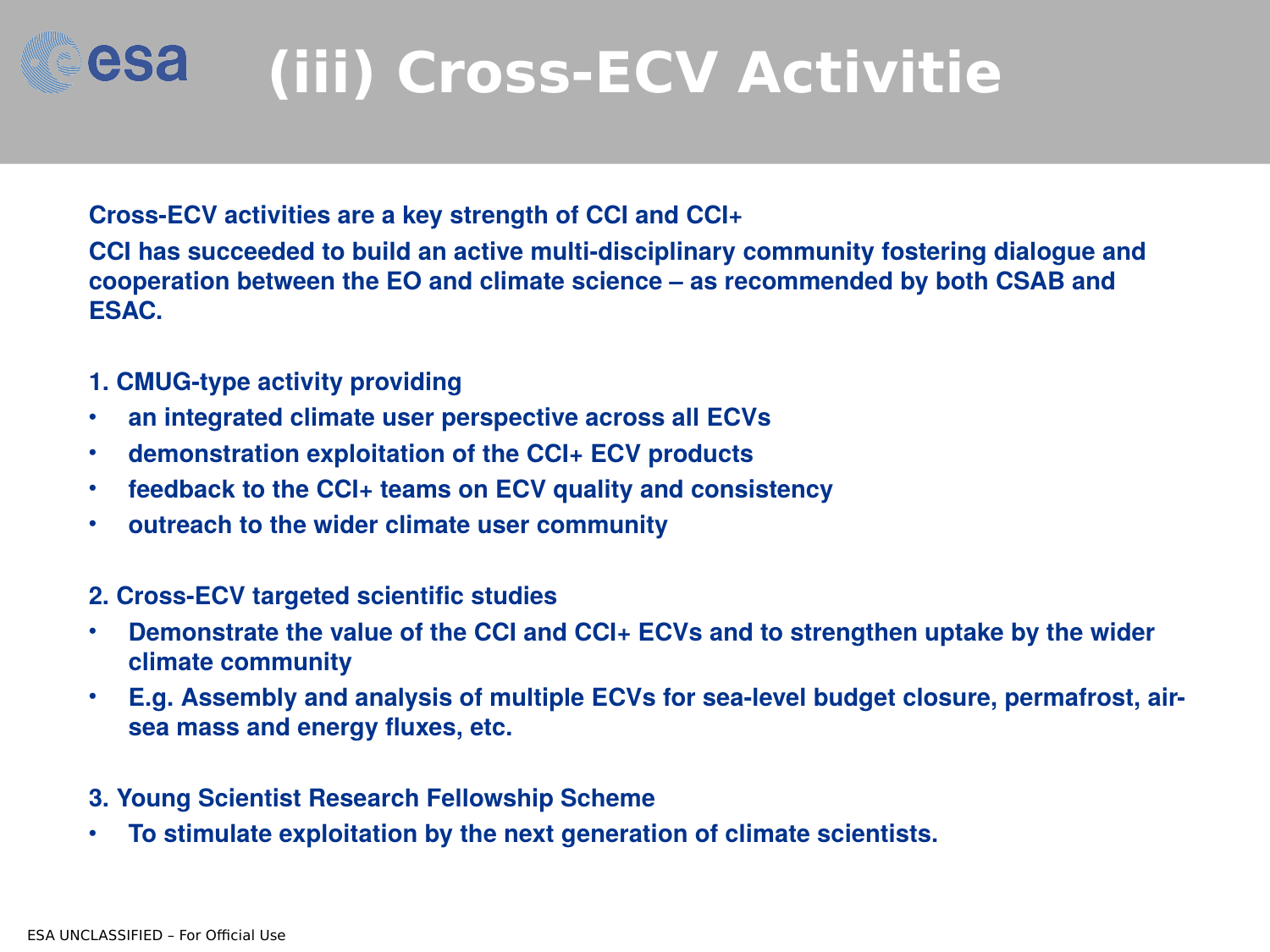

# (iii) Cross-ECV Activitie
Cross-ECV activities are a key strength of CCI and CCI+
CCI has succeeded to build an active multi-disciplinary community fostering dialogue and cooperation between the EO and climate science – as recommended by both CSAB and ESAC.

1. CMUG-type activity providing
an integrated climate user perspective across all ECVs
demonstration exploitation of the CCI+ ECV products
feedback to the CCI+ teams on ECV quality and consistency
outreach to the wider climate user community

2. Cross-ECV targeted scientific studies
Demonstrate the value of the CCI and CCI+ ECVs and to strengthen uptake by the wider climate community
E.g. Assembly and analysis of multiple ECVs for sea-level budget closure, permafrost, air-sea mass and energy fluxes, etc.

3. Young Scientist Research Fellowship Scheme
To stimulate exploitation by the next generation of climate scientists.
ESA UNCLASSIFIED – For Official Use